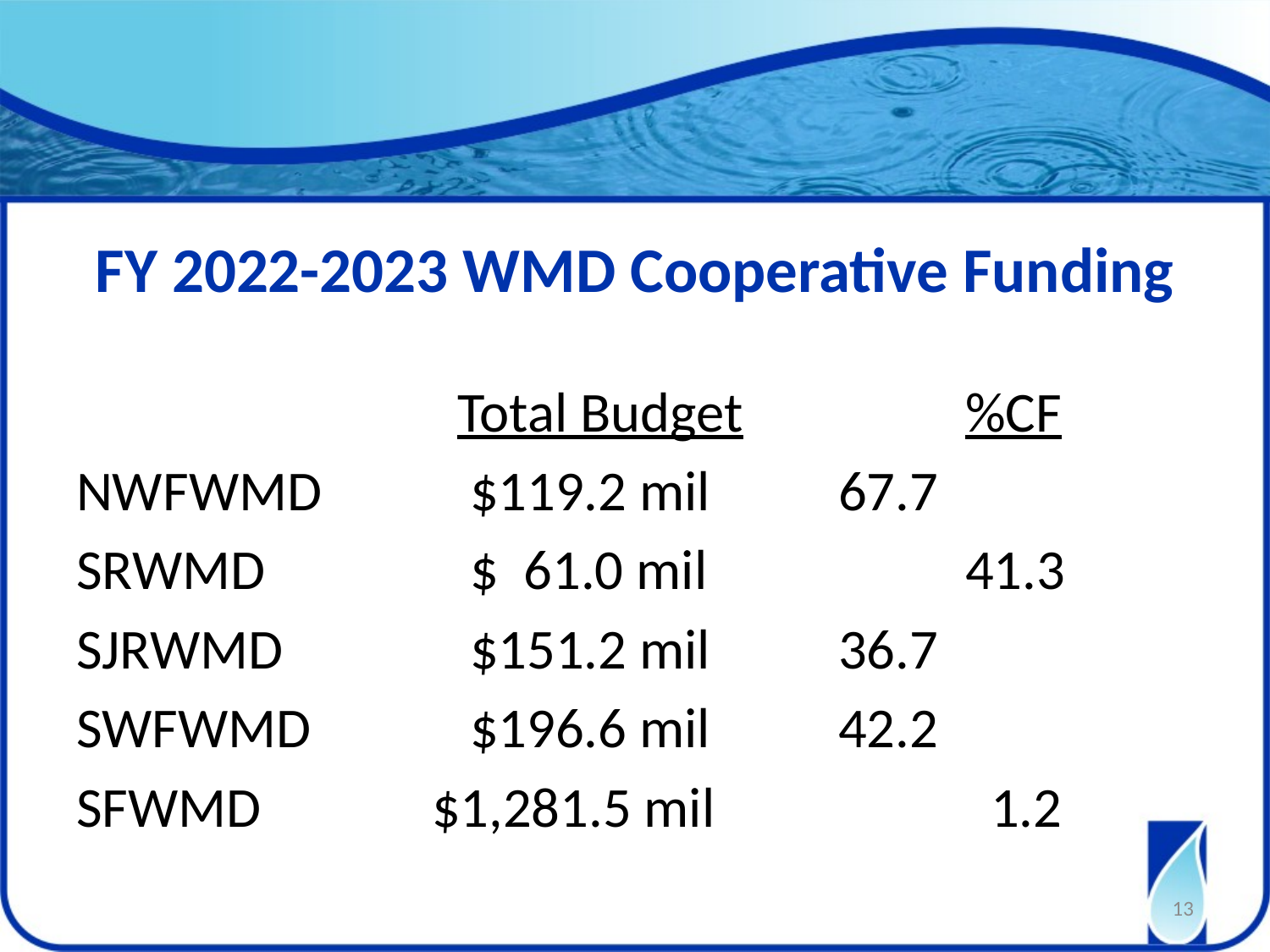

FY 2022-2023 WMD Cooperative Funding

			Total Budget		%CF
NWFWMD		 $119.2 mil		67.7
SRWMD		 $  61.0 mil			41.3
SJRWMD		 $151.2 mil		36.7
SWFWMD		 $196.6 mil		42.2
SFWMD	        $1,281.5 mil		  1.2

13